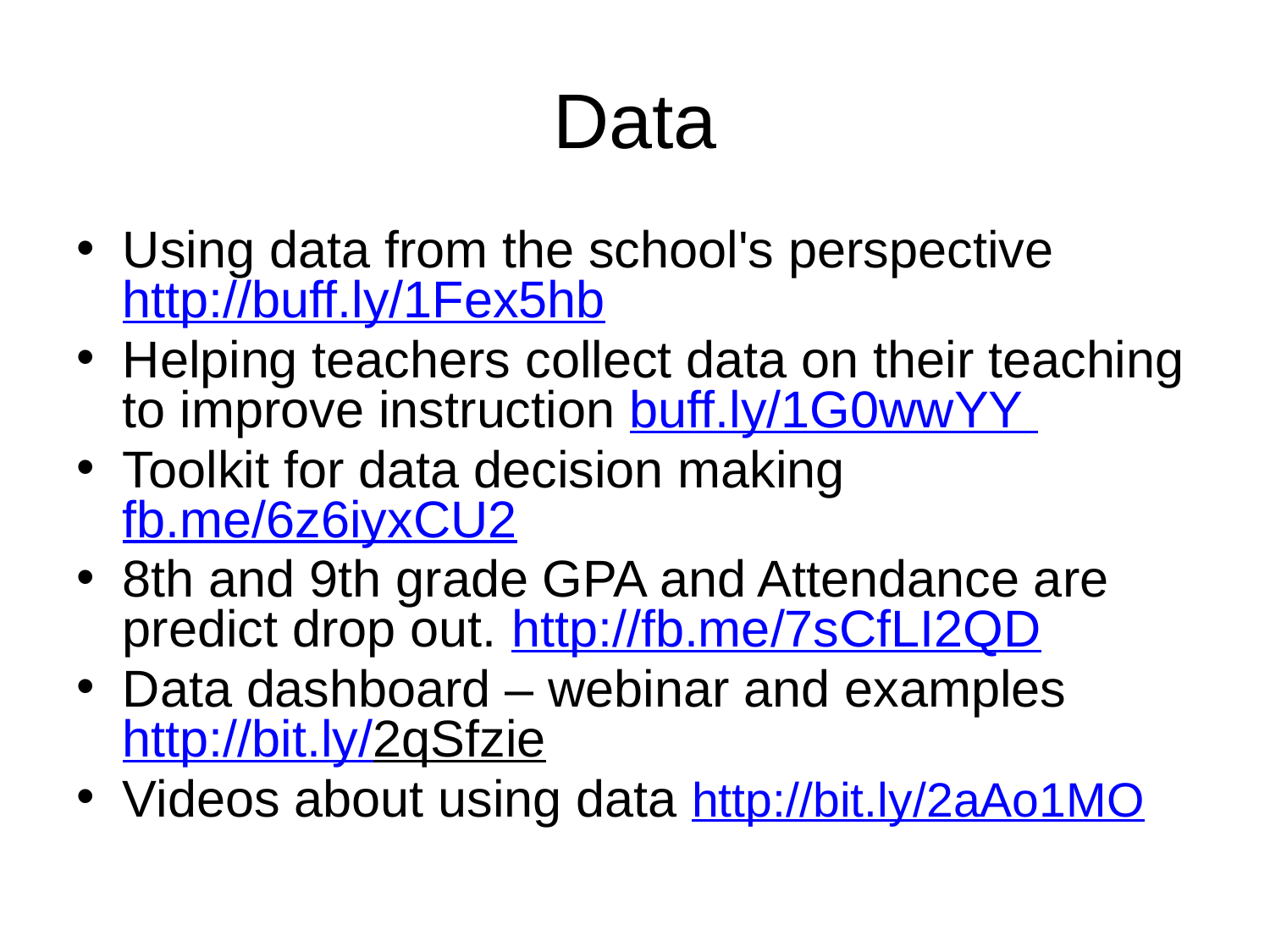

# Data
Using data from the school's perspective http://buff.ly/1Fex5hb
Helping teachers collect data on their teaching to improve instruction buff.ly/1G0wwYY
Toolkit for data decision making fb.me/6z6iyxCU2
8th and 9th grade GPA and Attendance are predict drop out. http://fb.me/7sCfLI2QD
Data dashboard – webinar and examples http://bit.ly/2qSfzie
Videos about using data http://bit.ly/2aAo1MO